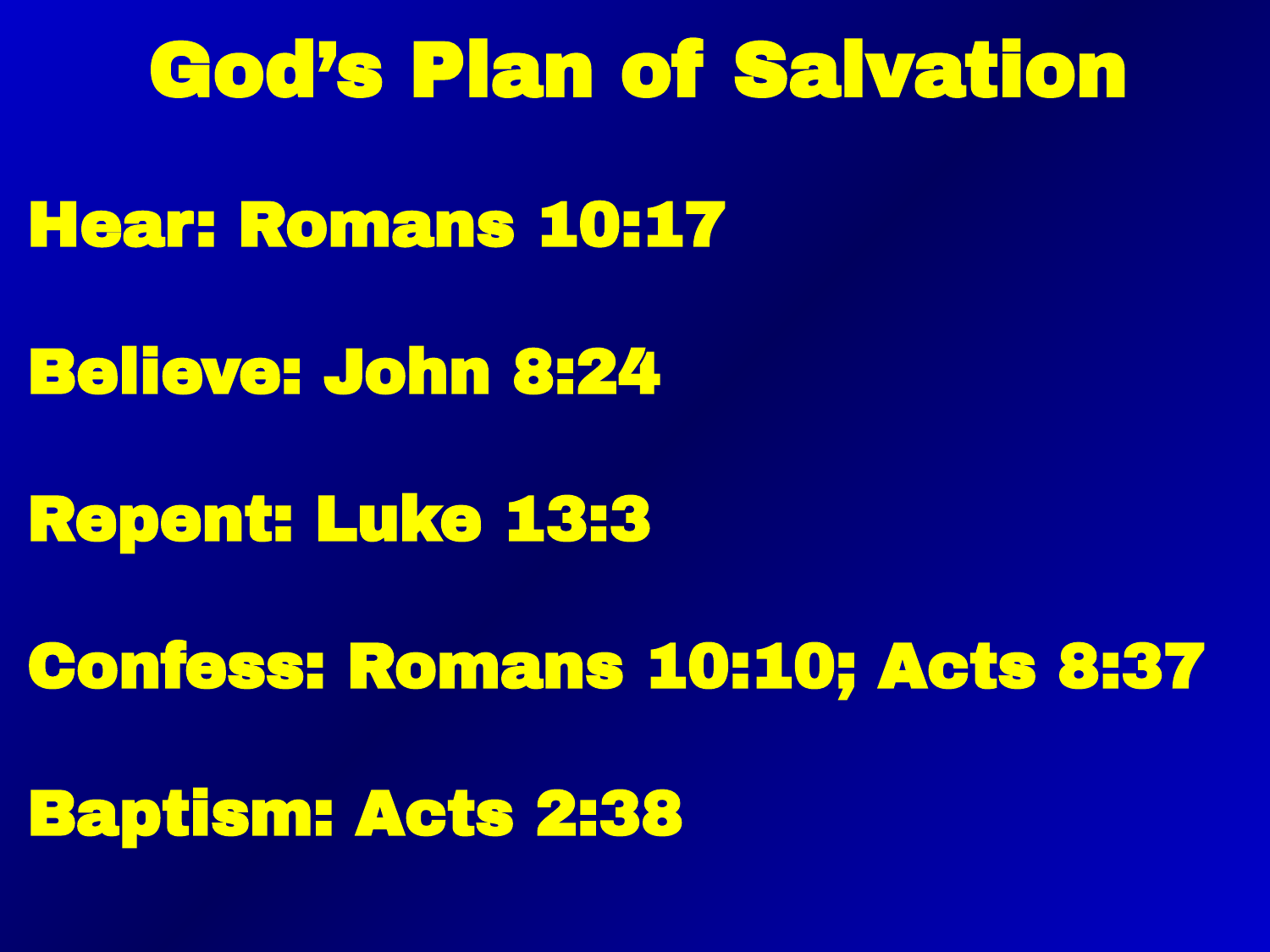

God’s Plan of Salvation

Hear: Romans 10:17

Believe: John 8:24

Repent: Luke 13:3

Confess: Romans 10:10; Acts 8:37

Baptism: Acts 2:38